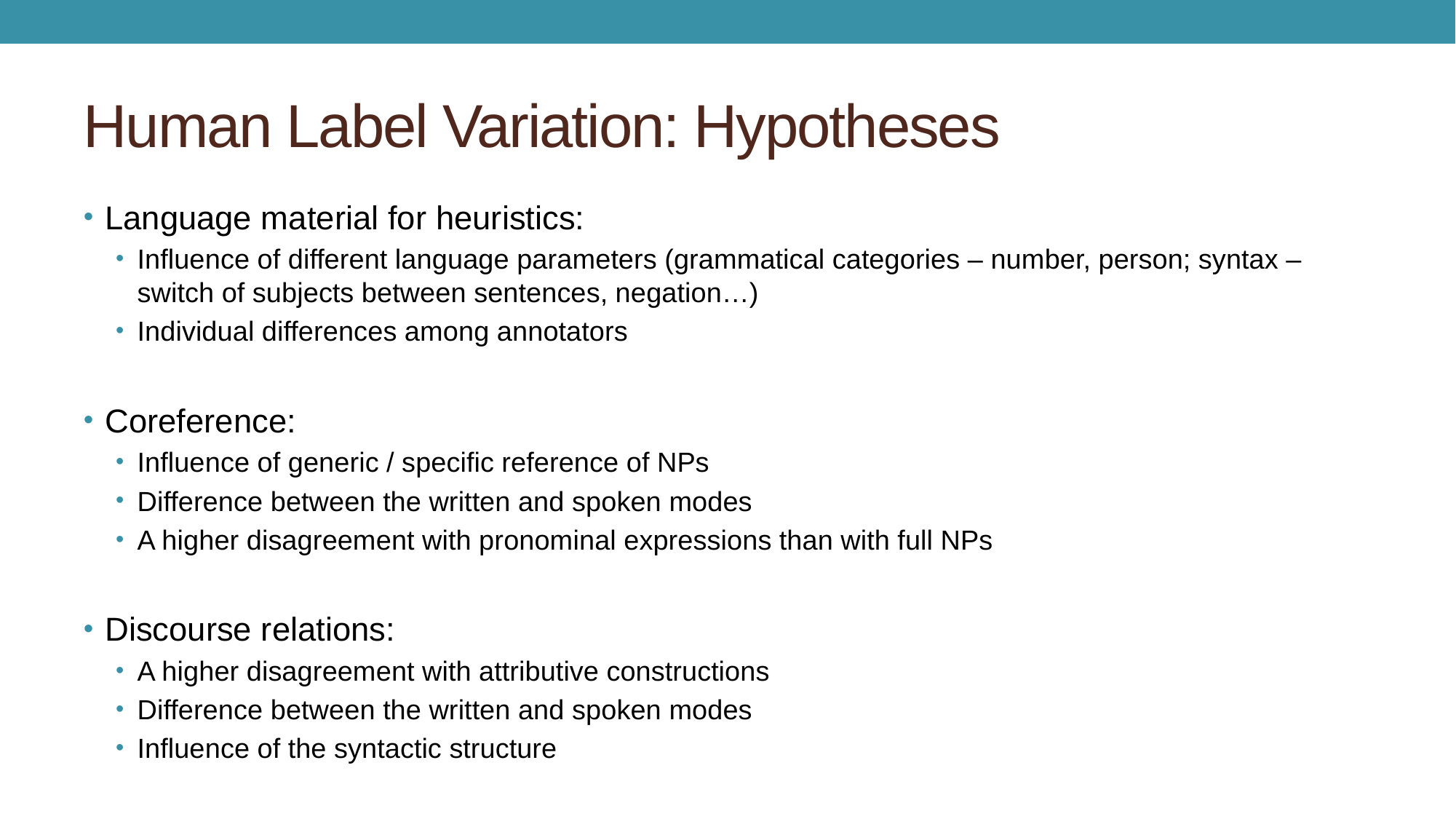

# Human Label Variation: Hypotheses
Language material for heuristics:
Influence of different language parameters (grammatical categories – number, person; syntax – switch of subjects between sentences, negation…)
Individual differences among annotators

Coreference:
Influence of generic / specific reference of NPs
Difference between the written and spoken modes
A higher disagreement with pronominal expressions than with full NPs

Discourse relations:
A higher disagreement with attributive constructions
Difference between the written and spoken modes
Influence of the syntactic structure